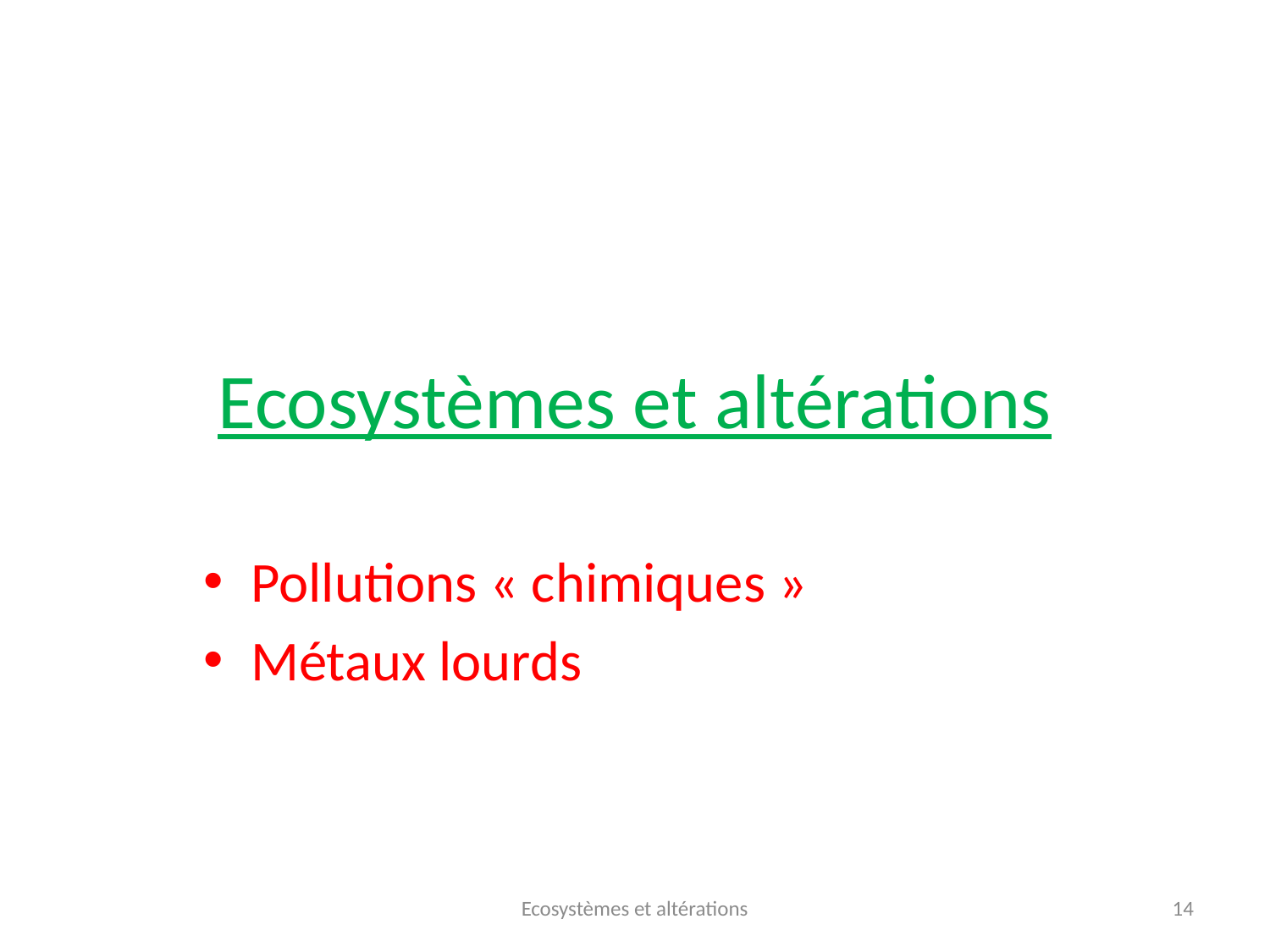

Ecosystèmes et altérations
Pollutions « chimiques »
Métaux lourds

Ecosystèmes et altérations
14